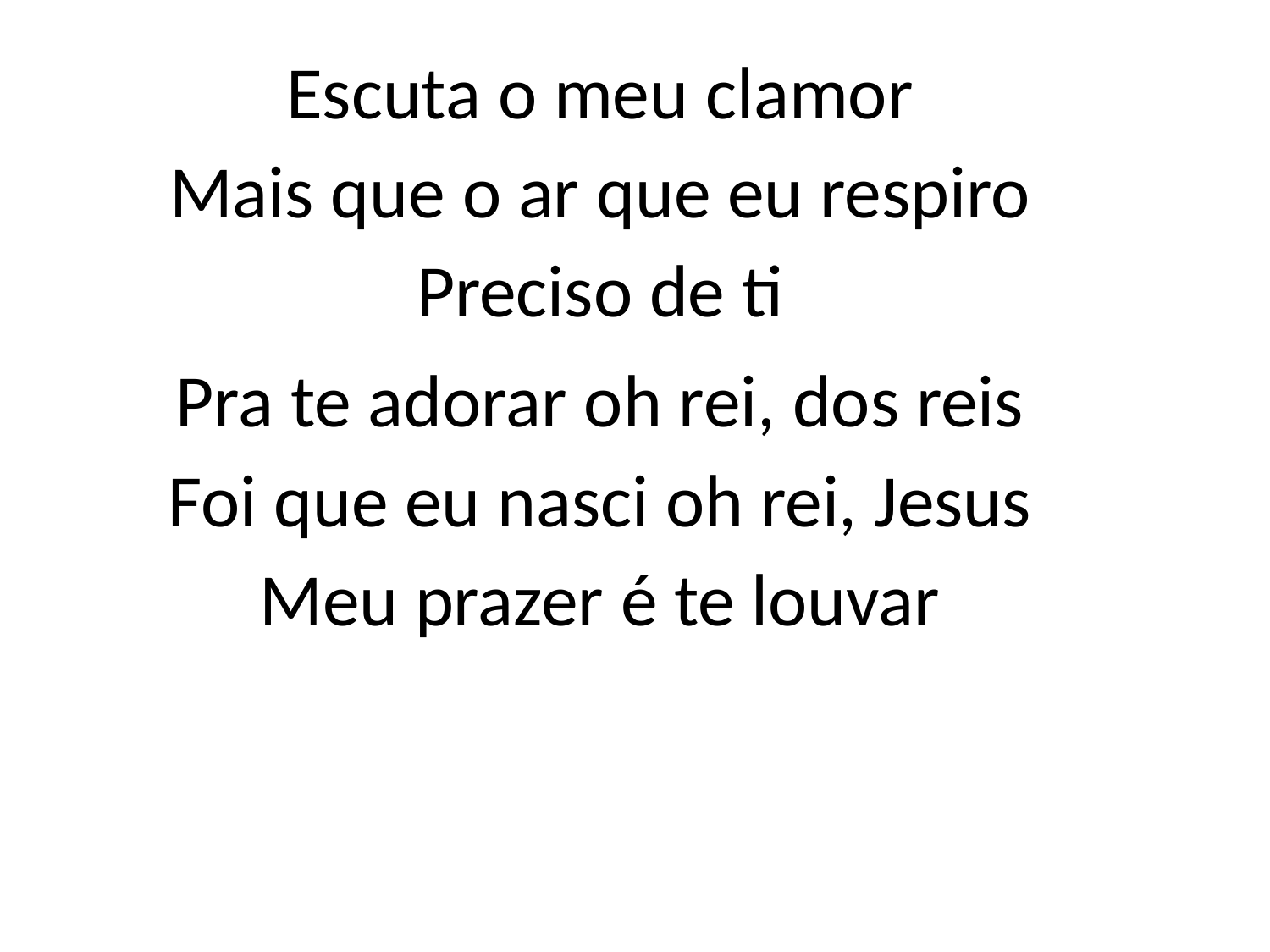

Escuta o meu clamor

Mais que o ar que eu respiro

Preciso de ti

Pra te adorar oh rei, dos reis

Foi que eu nasci oh rei, Jesus

Meu prazer é te louvar

#